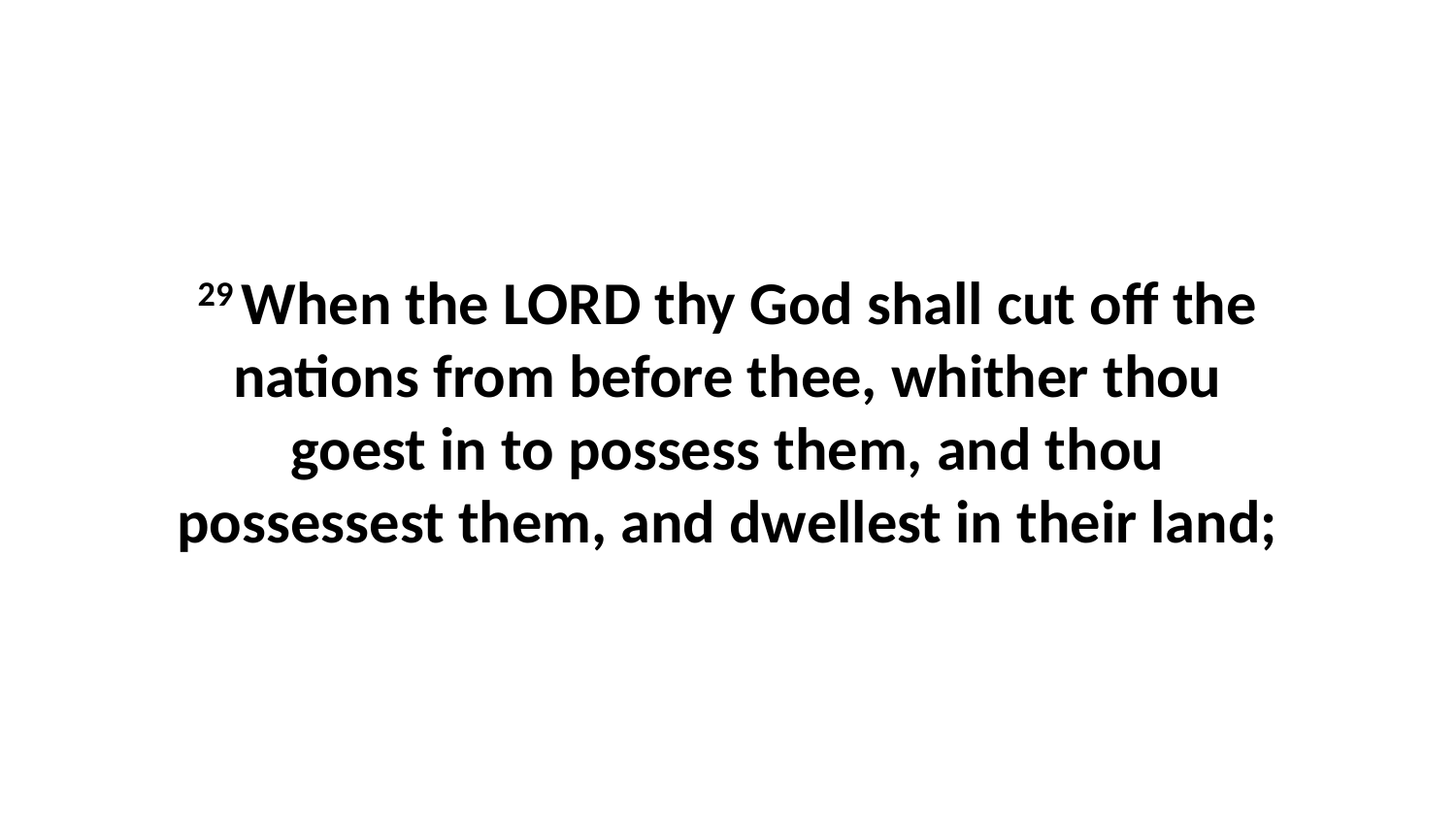

29 When the LORD thy God shall cut off the nations from before thee, whither thou goest in to possess them, and thou possessest them, and dwellest in their land;